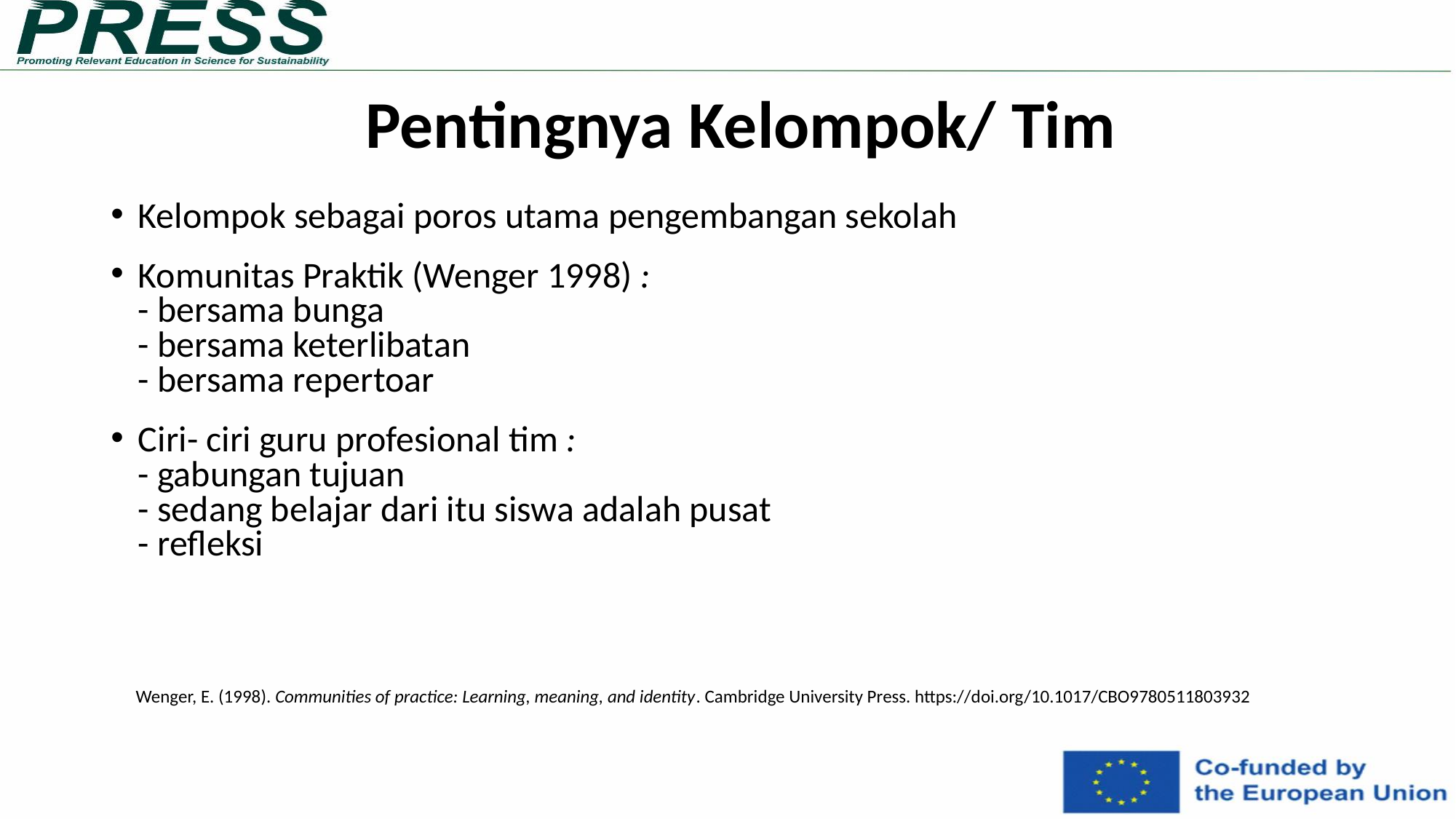

Pentingnya Kelompok/ Tim
Kelompok sebagai poros utama pengembangan sekolah
Komunitas Praktik​ (Wenger 1998) :
- bersama bunga
- bersama keterlibatan
- bersama repertoar
Ciri- ciri guru profesional tim :
- gabungan tujuan
-​ sedang belajar dari itu siswa adalah pusat
- refleksi

Wenger, E. (1998). Communities of practice: Learning, meaning, and identity. Cambridge University Press. https://doi.org/10.1017/CBO9780511803932